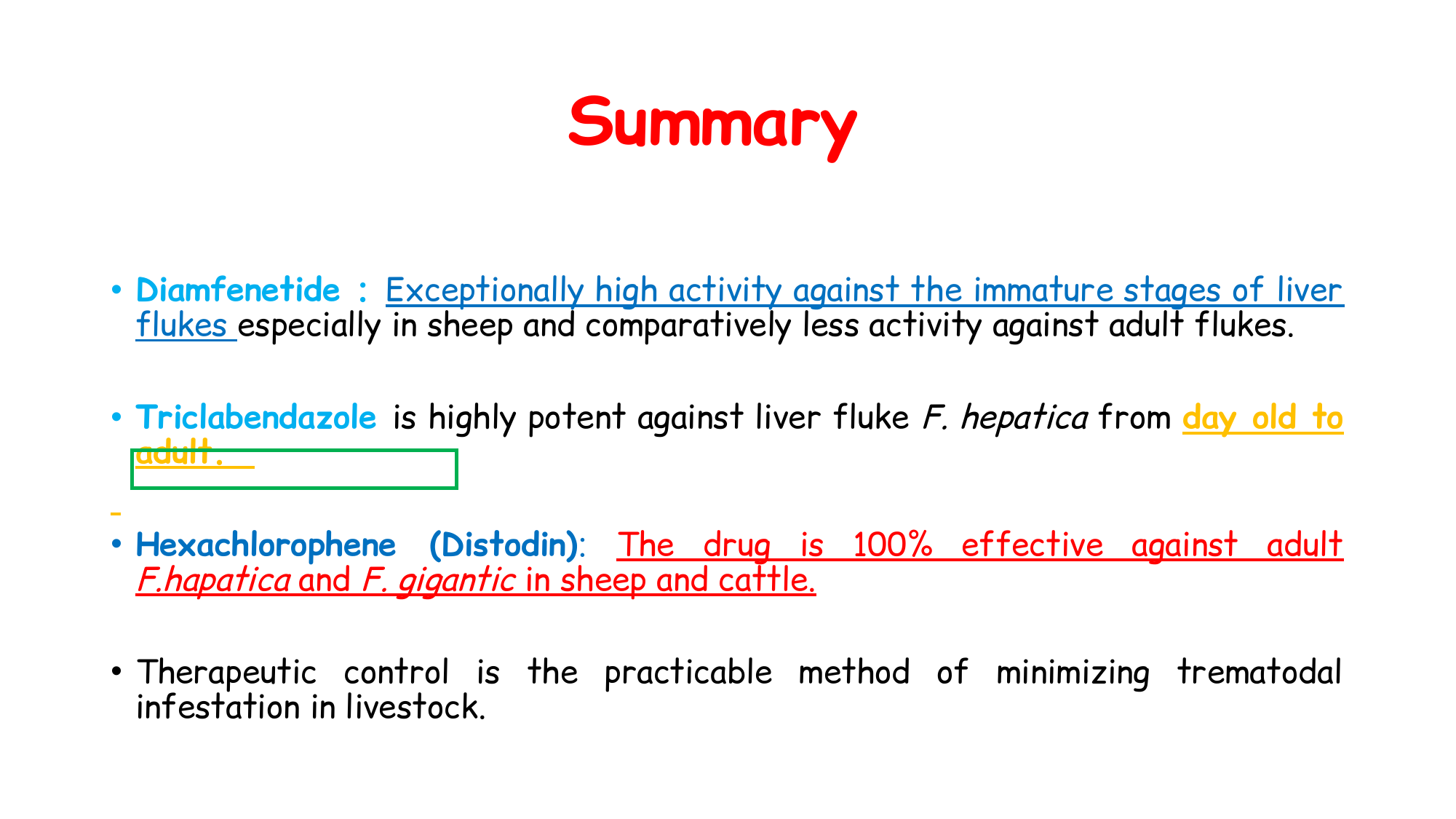

# Summary

Diamfenetide : Exceptionally high activity against the immature stages of liver flukes especially in sheep and comparatively less activity against adult flukes.

Triclabendazole is highly potent against liver fluke F. hepatica from day old to adult.

Hexachlorophene (Distodin): The drug is 100% effective against adult F.hapatica and F. gigantic in sheep and cattle.

Therapeutic control is the practicable method of minimizing trematodal infestation in livestock.